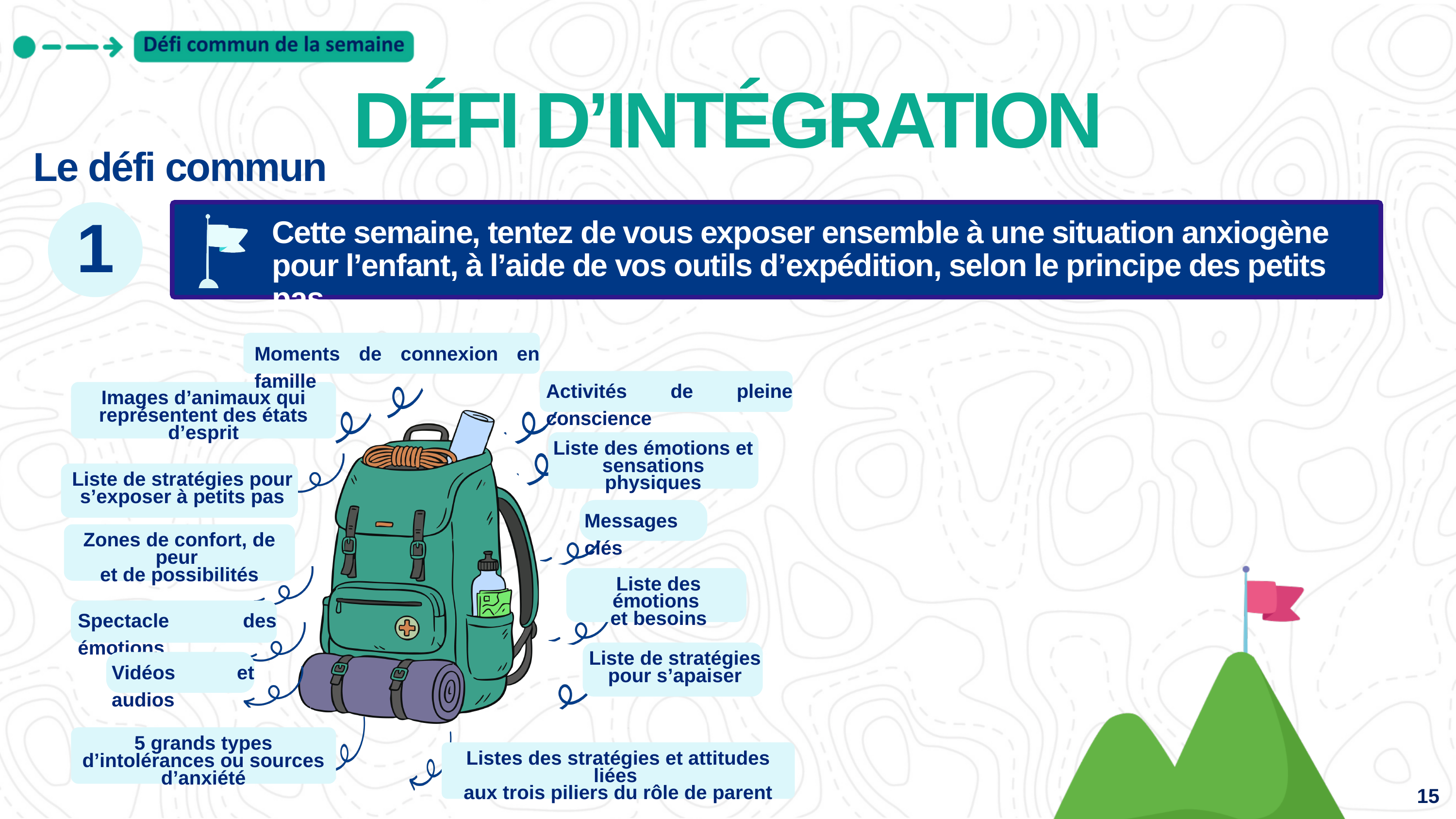

DÉFI D’INTÉGRATION
Le défi commun
1

Cette semaine, tentez de vous exposer ensemble à une situation anxiogène pour l’enfant, à l’aide de vos outils d’expédition, selon le principe des petits pas.

Moments de connexion en famille

Activités de pleine conscience

Images d’animaux qui représentent des états d’esprit

Liste des émotions et sensations physiques

Liste de stratégies pour s’exposer à petits pas

Messages clés

Zones de confort, de peur
et de possibilités

Liste des émotions
et besoins

Spectacle des émotions

Liste de stratégies pour s’apaiser

Vidéos et audios

5 grands types d’intolérances ou sources d’anxiété

Listes des stratégies et attitudes liées
aux trois piliers du rôle de parent
15